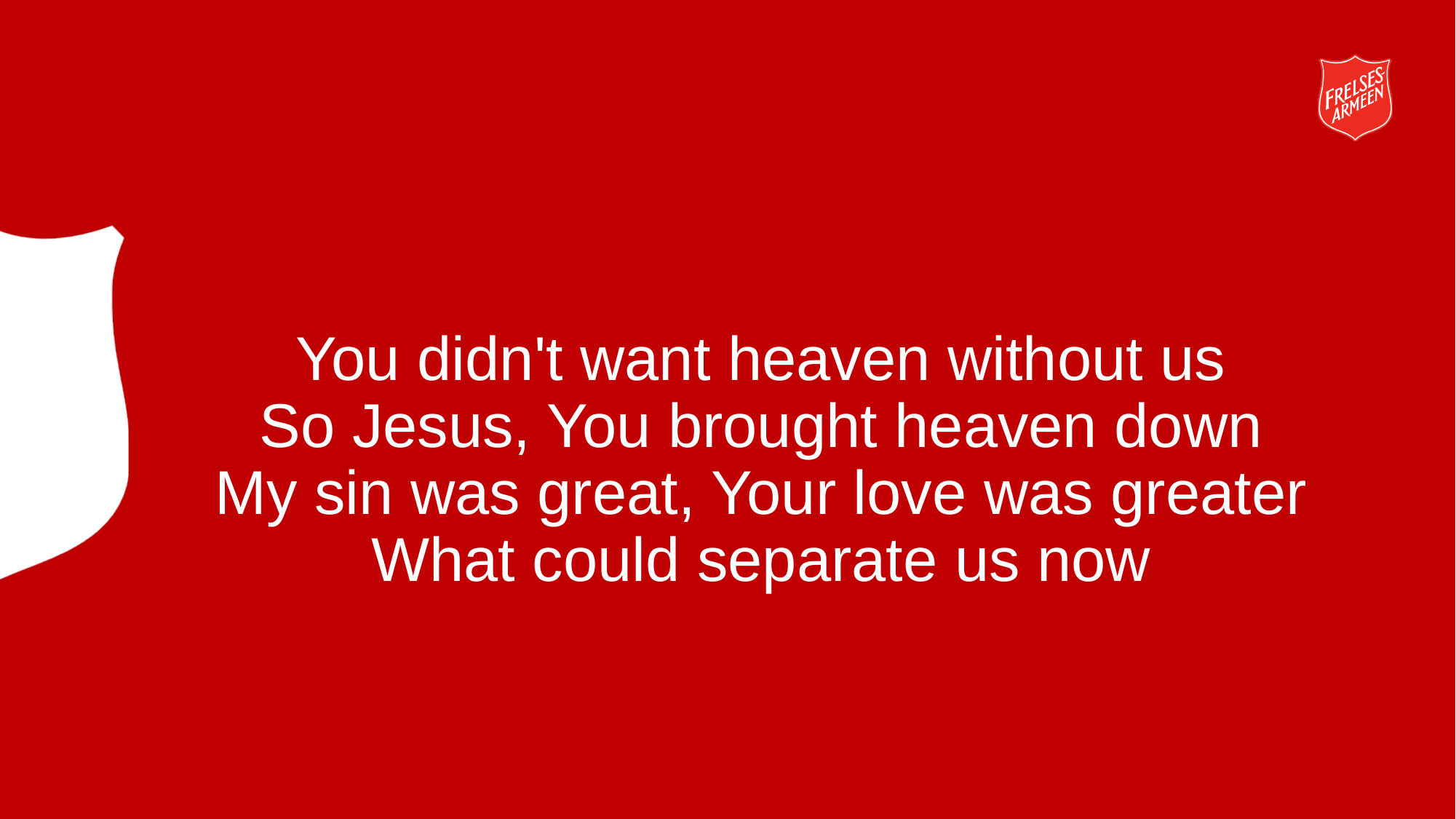

# You didn't want heaven without us So Jesus, You brought heaven down My sin was great, Your love was greater What could separate us now